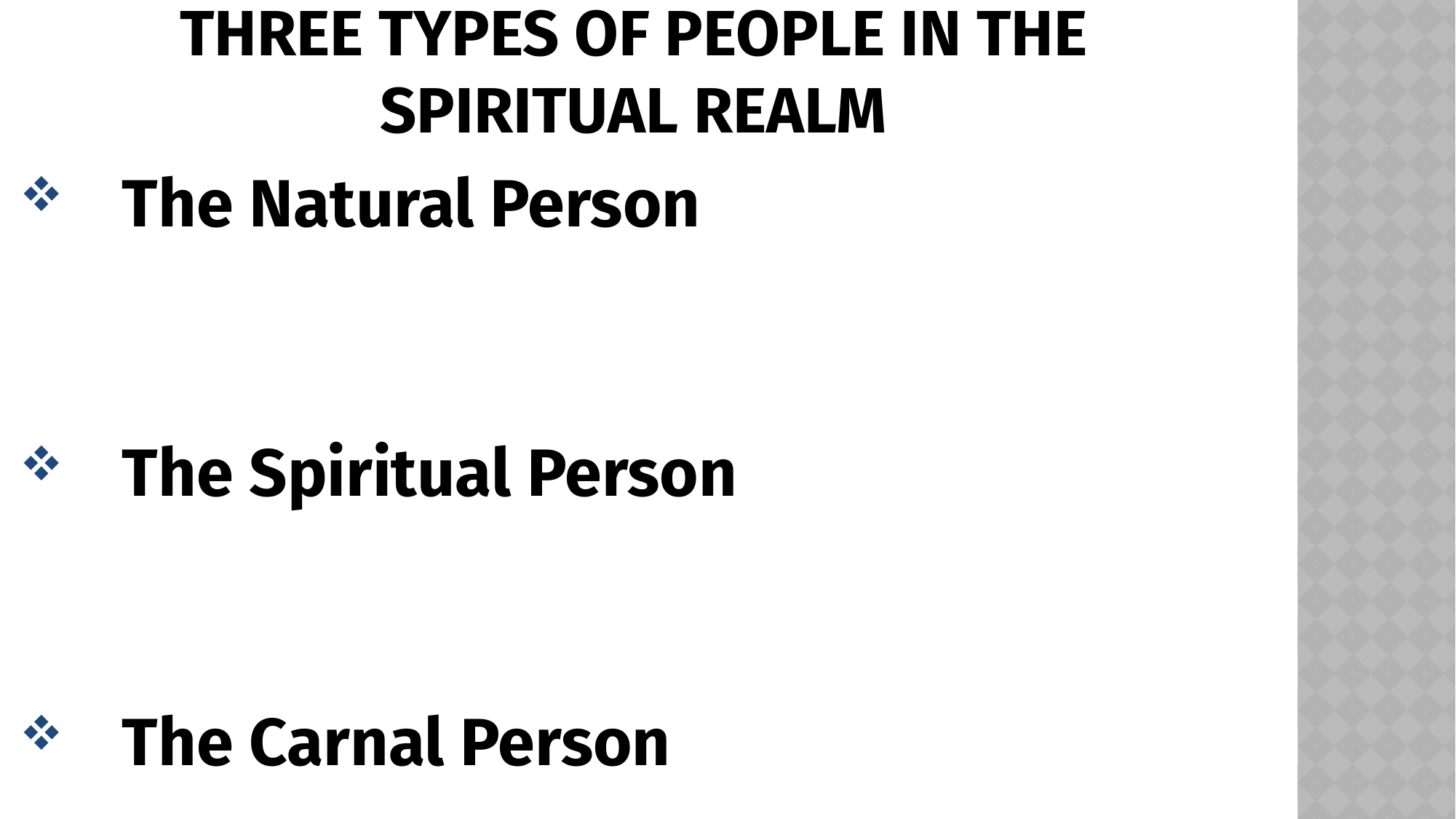

# Three Types of people in the spiritual realm
The Natural Person

The Spiritual Person

The Carnal Person